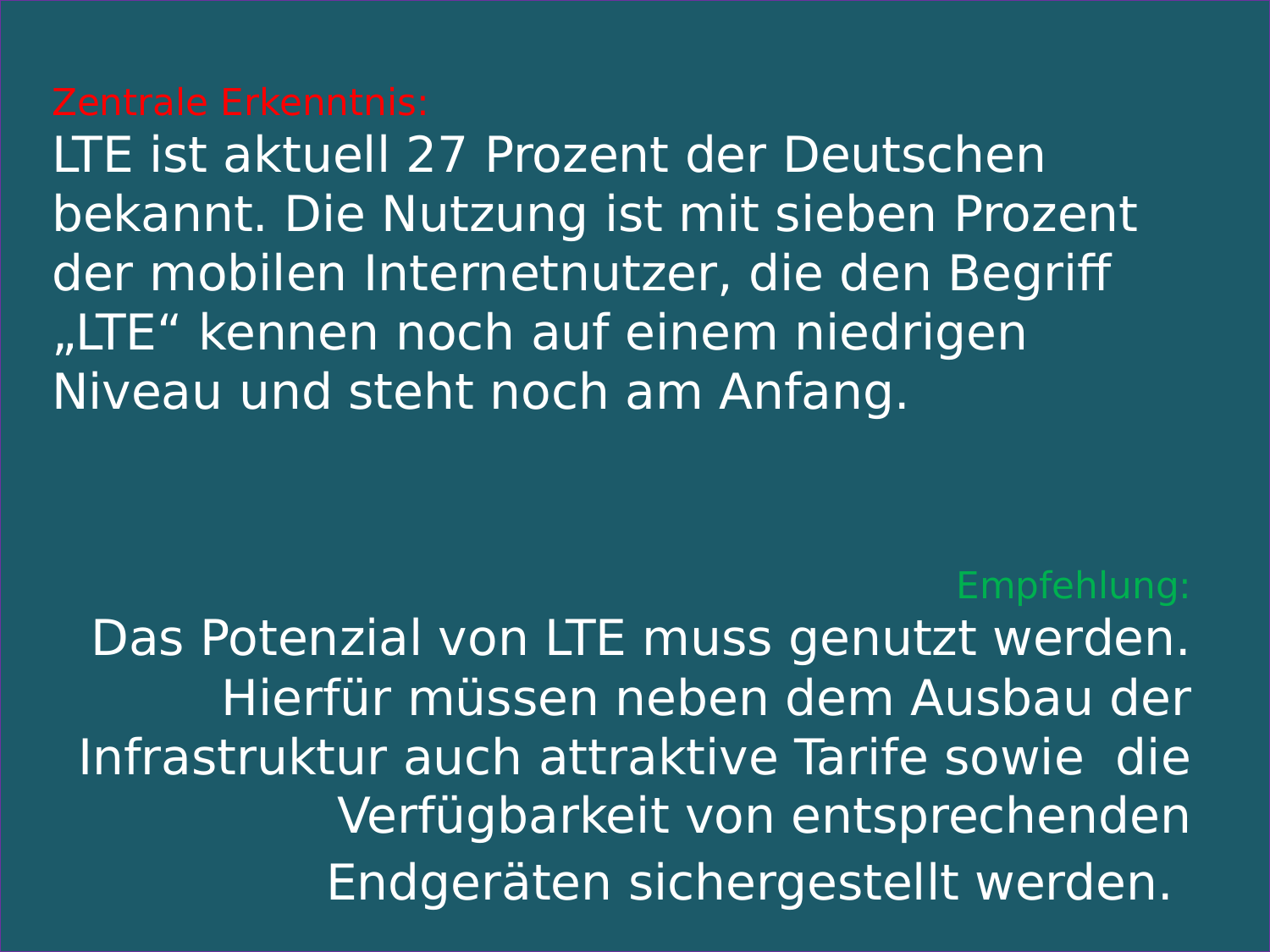

Zentrale Erkenntnis:
LTE ist aktuell 27 Prozent der Deutschen bekannt. Die Nutzung ist mit sieben Prozent  der mobilen Internetnutzer, die den Begriff „LTE“ kennen noch auf einem niedrigen Niveau und steht noch am Anfang.
Empfehlung:
Das Potenzial von LTE muss genutzt werden. Hierfür müssen neben dem Ausbau der Infrastruktur auch attraktive Tarife sowie  die Verfügbarkeit von entsprechenden Endgeräten sichergestellt werden.

Digitales Leben heute und übermorgen!
57